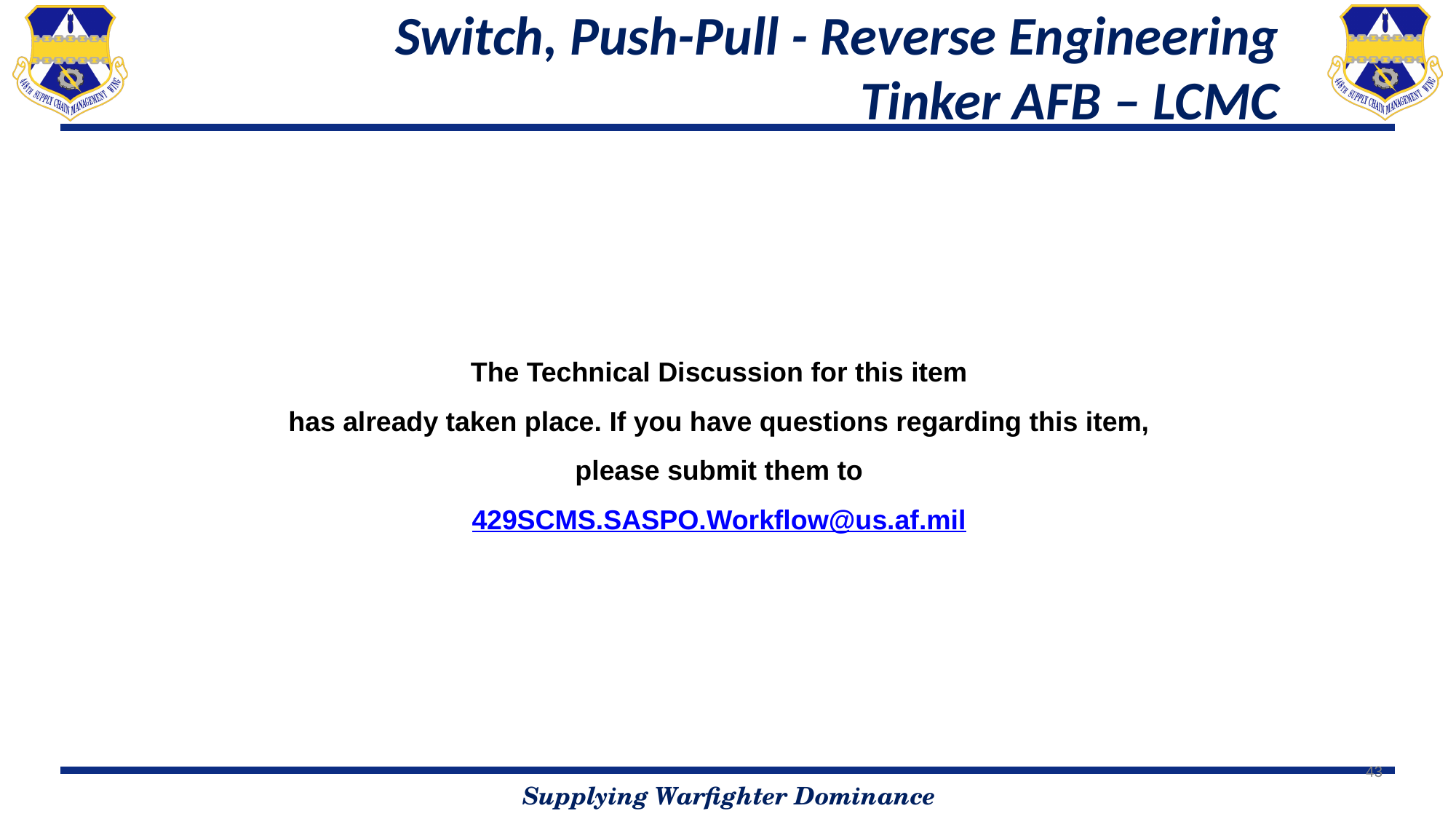

# Switch, Push-Pull - Reverse Engineering Tinker AFB – LCMC
The Technical Discussion for this item
has already taken place. If you have questions regarding this item,
please submit them to
429SCMS.SASPO.Workflow@us.af.mil
43